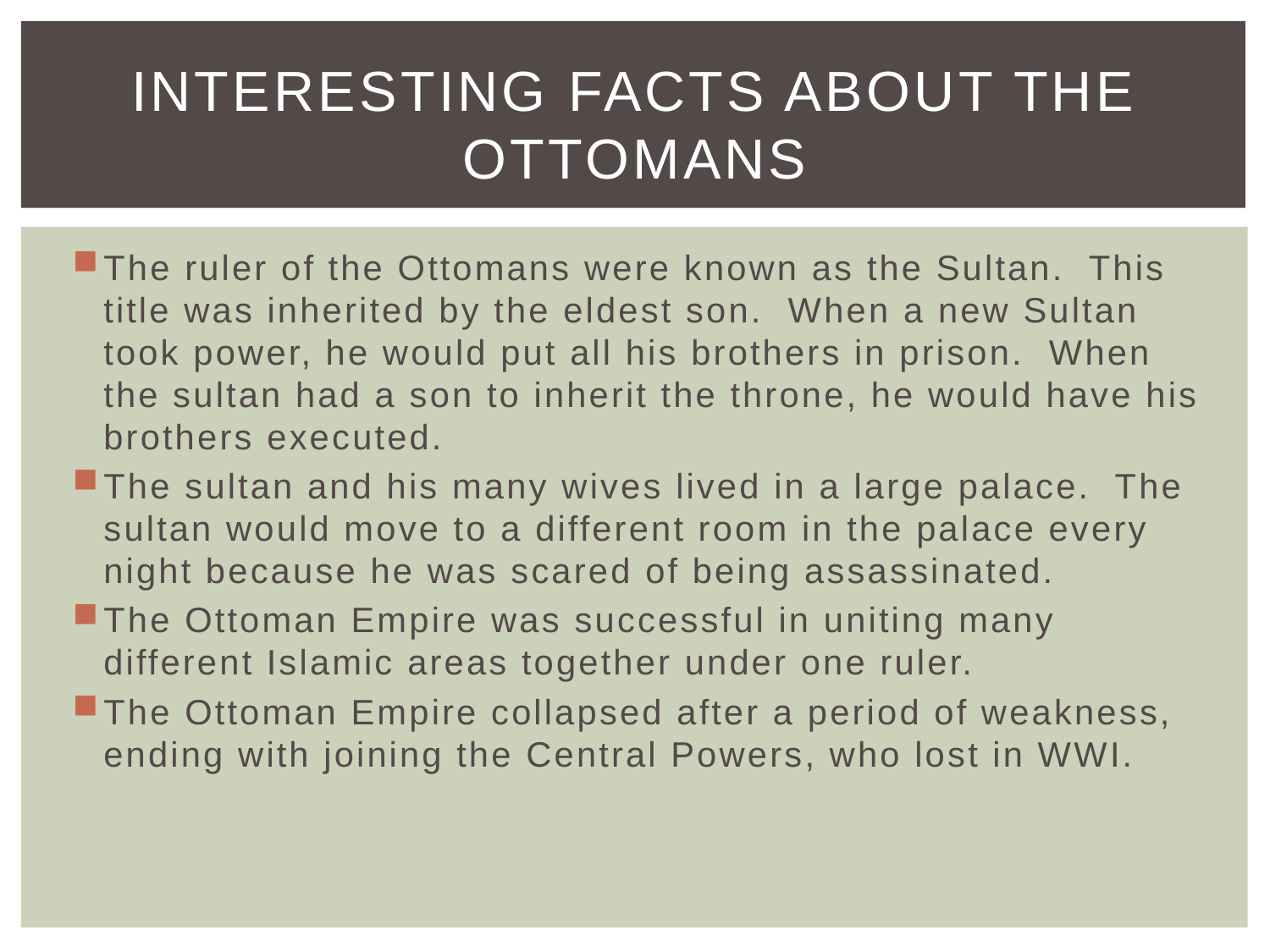

# Interesting facts about the ottomans
The ruler of the Ottomans were known as the Sultan.  This title was inherited by the eldest son.  When a new Sultan took power, he would put all his brothers in prison.  When the sultan had a son to inherit the throne, he would have his brothers executed.
The sultan and his many wives lived in a large palace.  The sultan would move to a different room in the palace every night because he was scared of being assassinated.
The Ottoman Empire was successful in uniting many different Islamic areas together under one ruler.
The Ottoman Empire collapsed after a period of weakness, ending with joining the Central Powers, who lost in WWI.